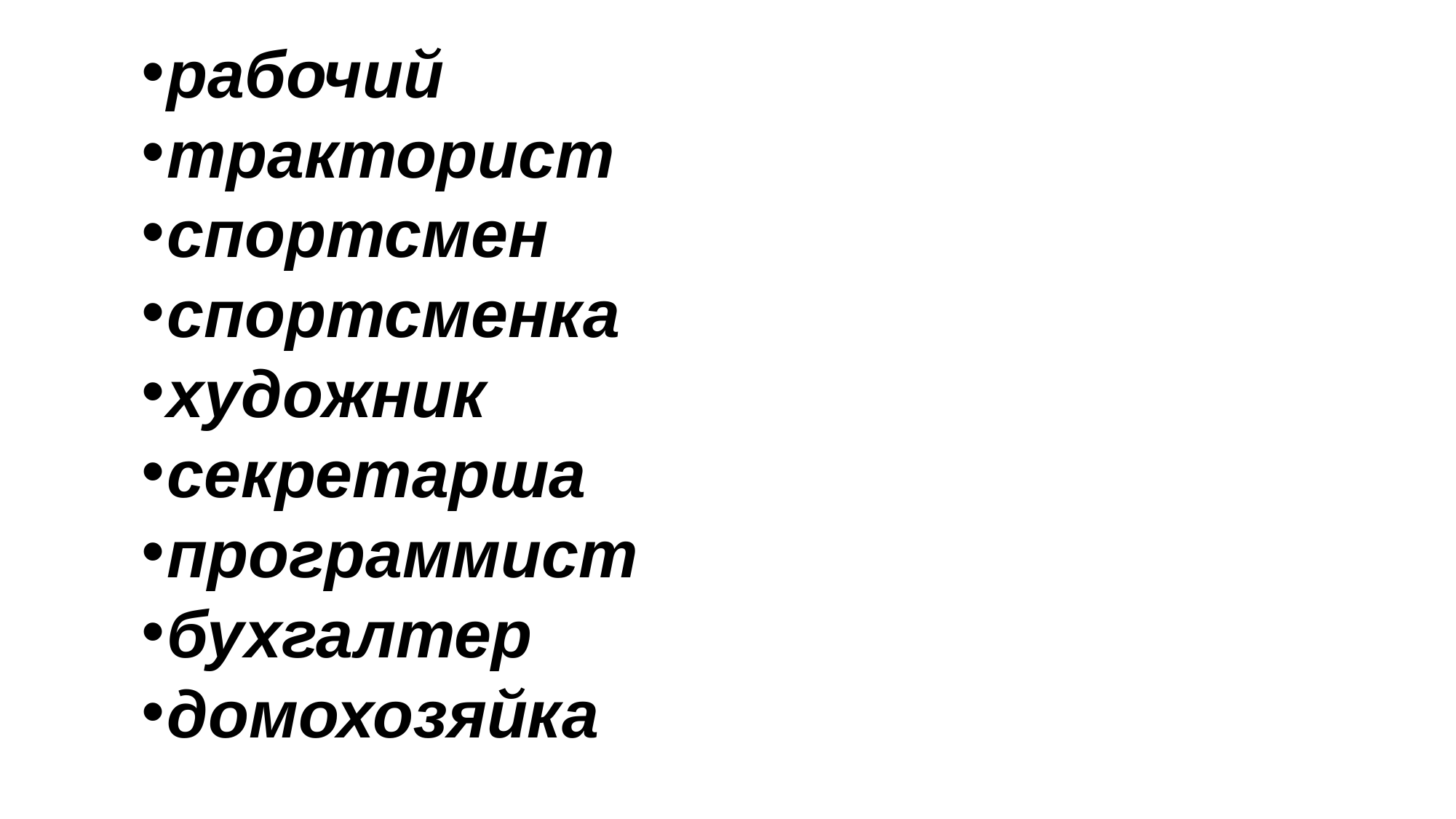

рабочий
тракторист
спортсмен
спортсменка
художник
секретарша
программист
бухгалтер
домохозяйка